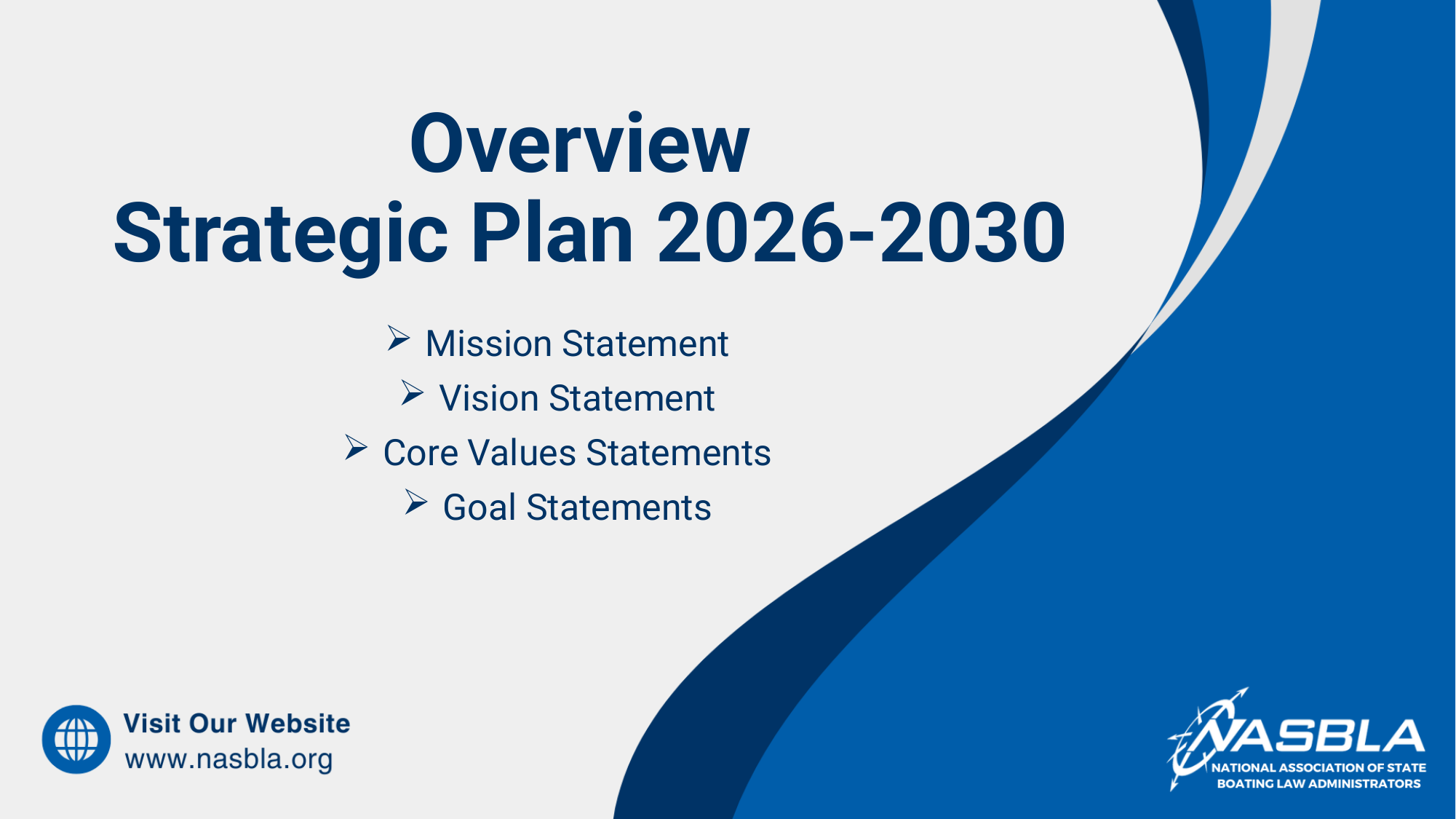

# Overview Strategic Plan 2026-2030
Mission Statement
Vision Statement
Core Values Statements
Goal Statements